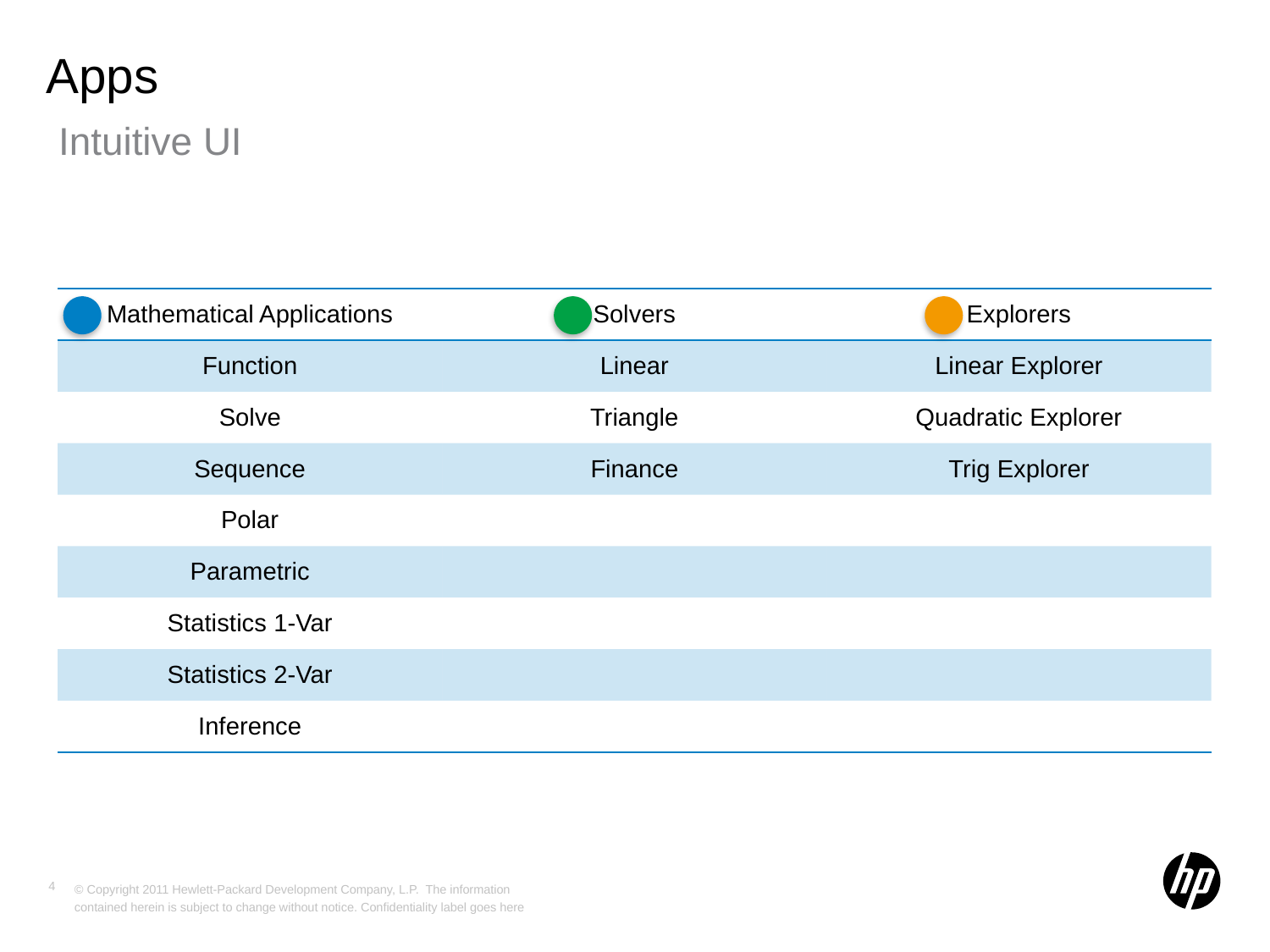

# Apps
Intuitive UI
| Mathematical Applications | Solvers | Explorers |
| --- | --- | --- |
| Function | Linear | Linear Explorer |
| Solve | Triangle | Quadratic Explorer |
| Sequence | Finance | Trig Explorer |
| Polar |  |  |
| Parametric |  |  |
| Statistics 1-Var |  |  |
| Statistics 2-Var |  |  |
| Inference |  |  |

4